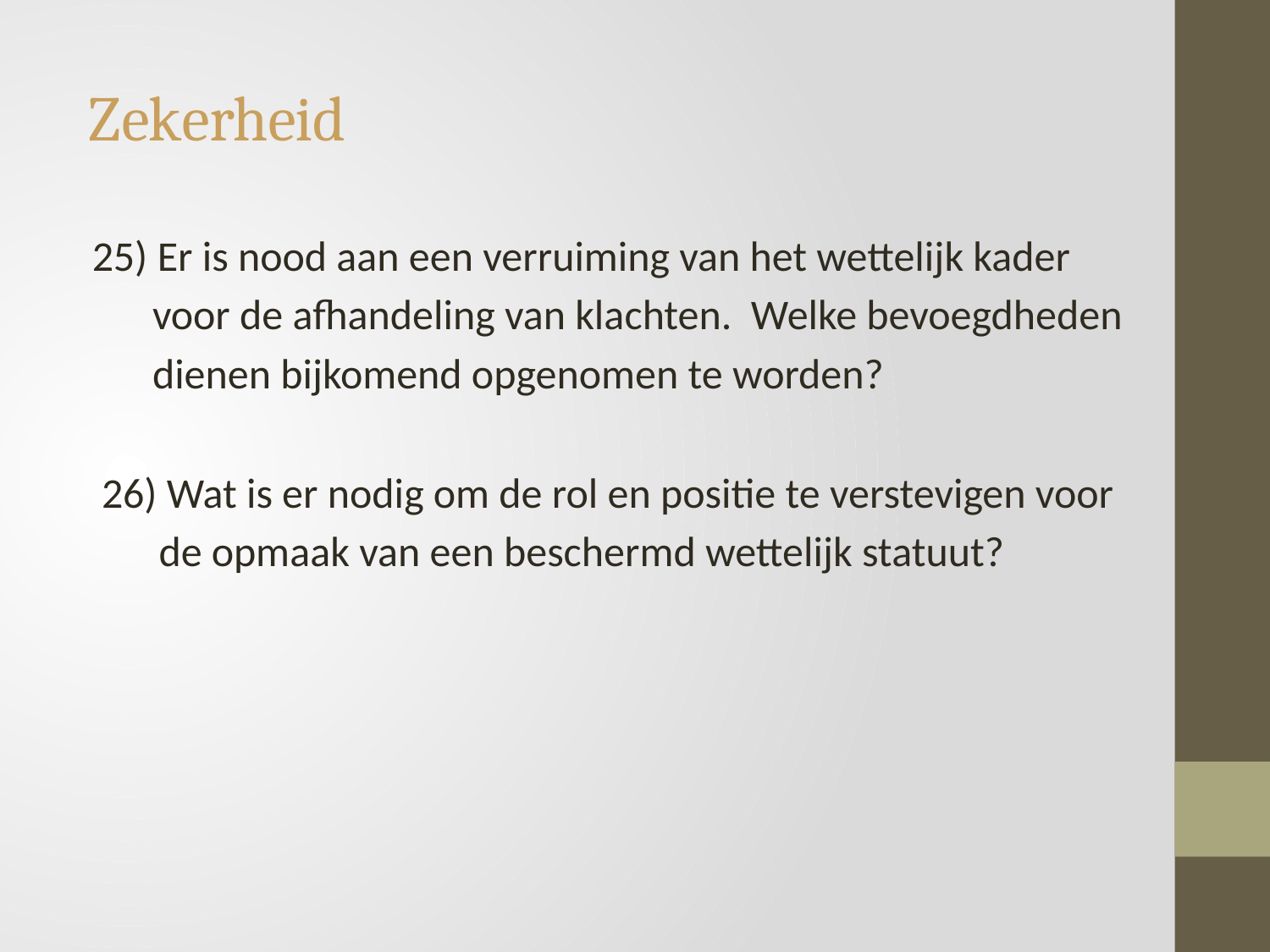

# Zekerheid
25) Er is nood aan een verruiming van het wettelijk kader
	   voor de afhandeling van klachten.  Welke bevoegdheden
	   dienen bijkomend opgenomen te worden?

 26) Wat is er nodig om de rol en positie te verstevigen voor
       de opmaak van een beschermd wettelijk statuut?